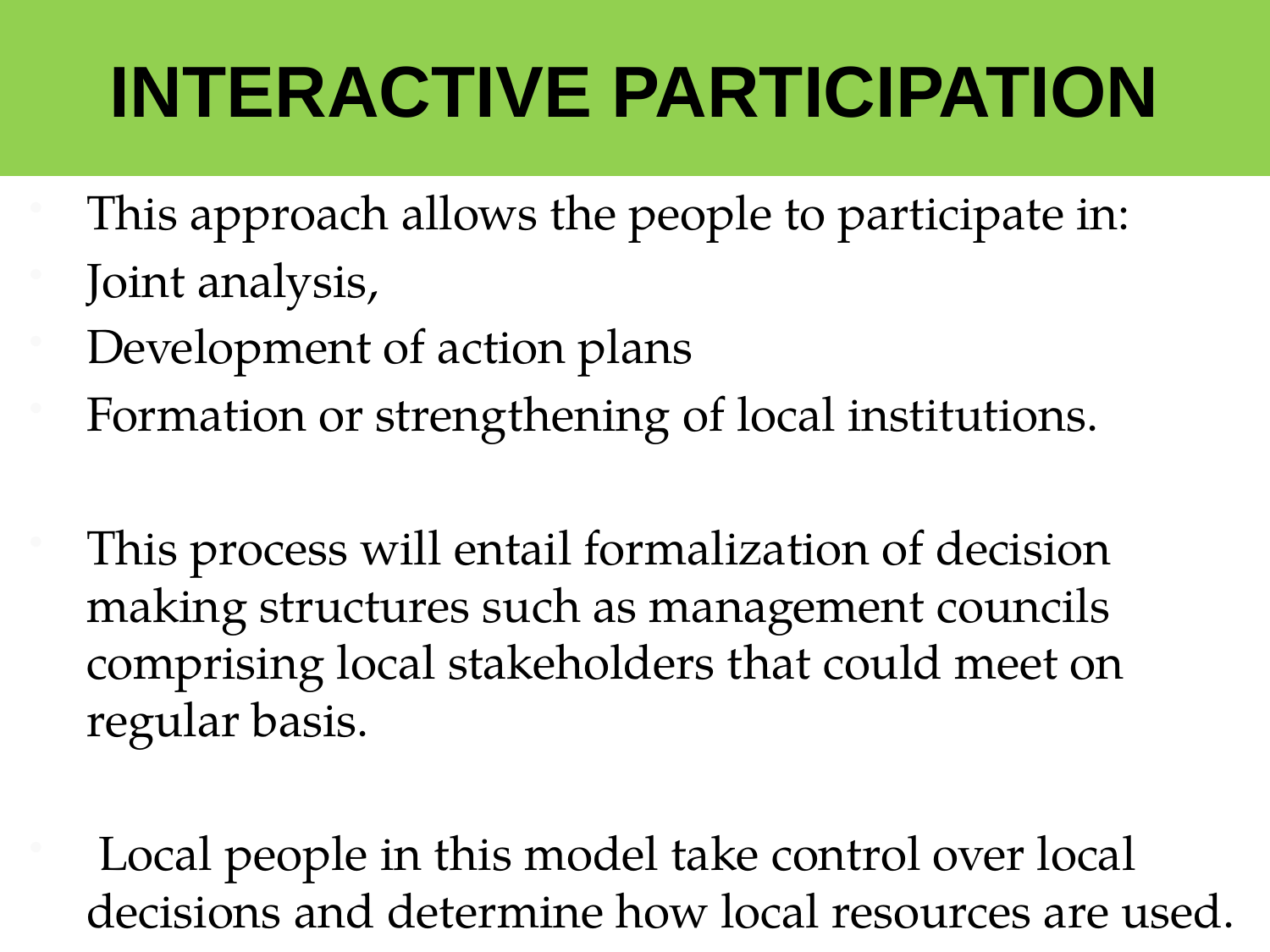

# INTERACTIVE PARTICIPATION
This approach allows the people to participate in:
Joint analysis,
Development of action plans
Formation or strengthening of local institutions.

This process will entail formalization of decision making structures such as management councils comprising local stakeholders that could meet on regular basis.

 Local people in this model take control over local decisions and determine how local resources are used.